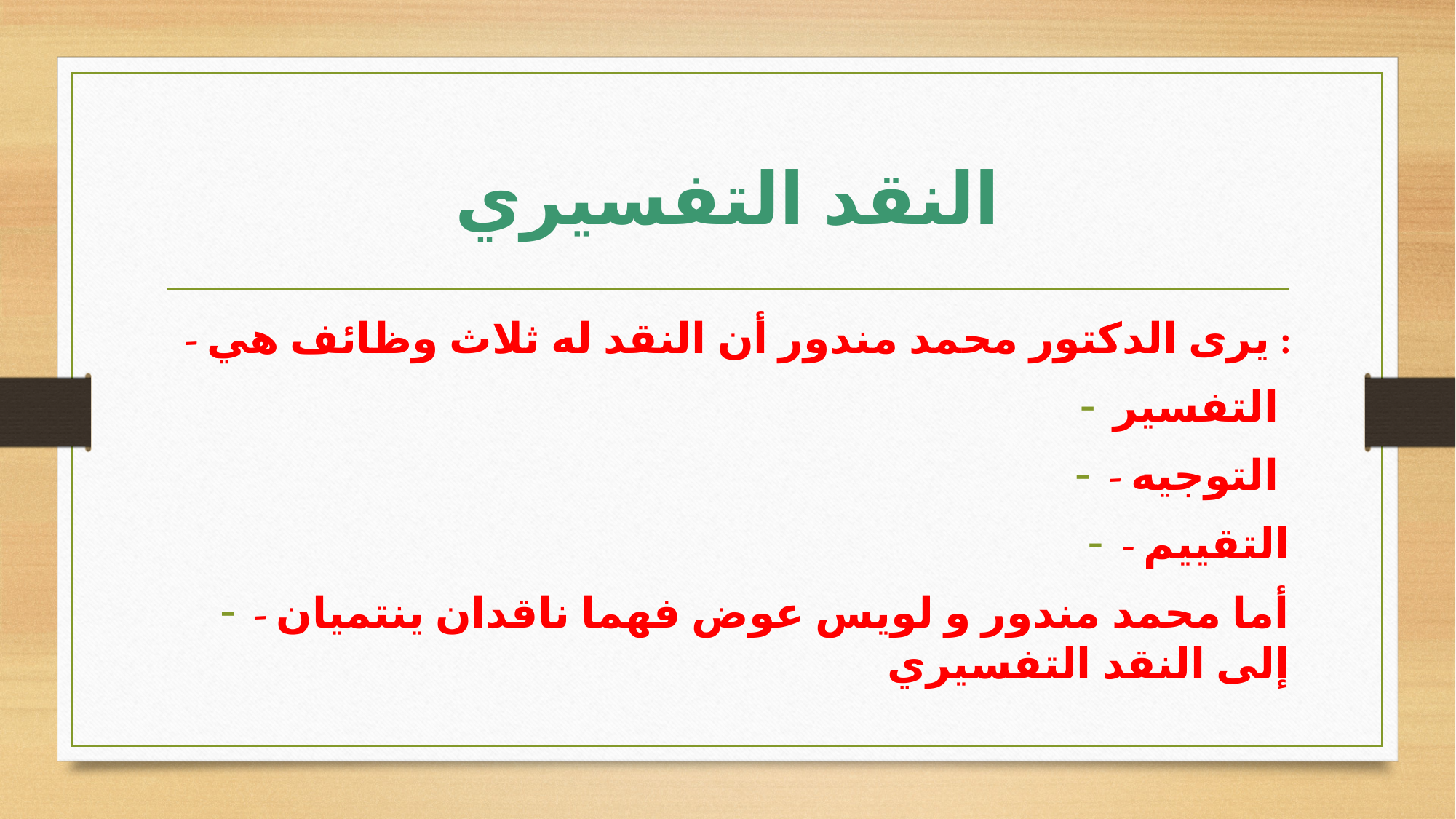

# النقد التفسيري
- يرى الدكتور محمد مندور أن النقد له ثلاث وظائف هي :
التفسير
- التوجيه
- التقييم
- أما محمد مندور و لويس عوض فهما ناقدان ينتميان إلى النقد التفسيري